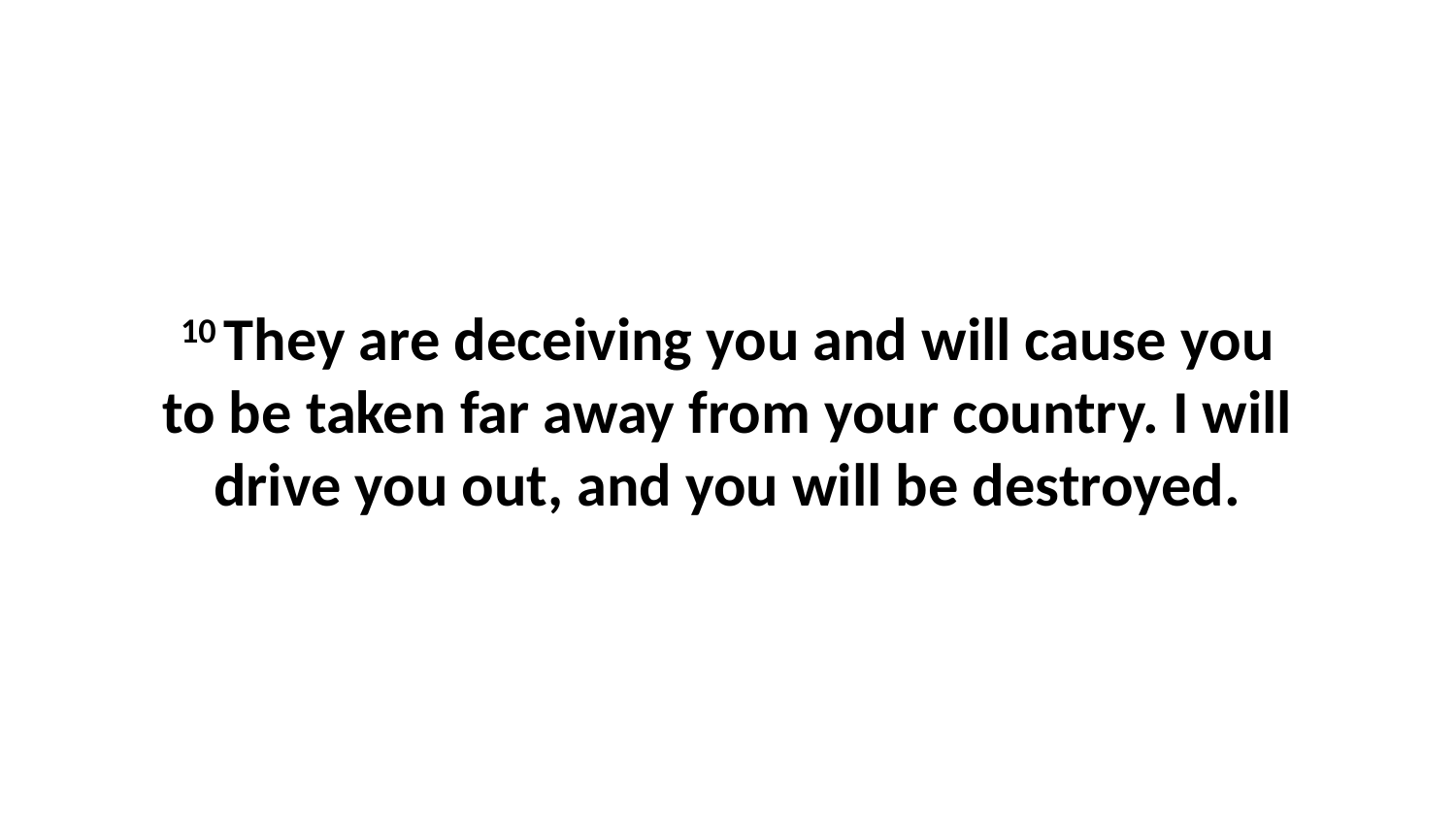

10 They are deceiving you and will cause you to be taken far away from your country. I will drive you out, and you will be destroyed.